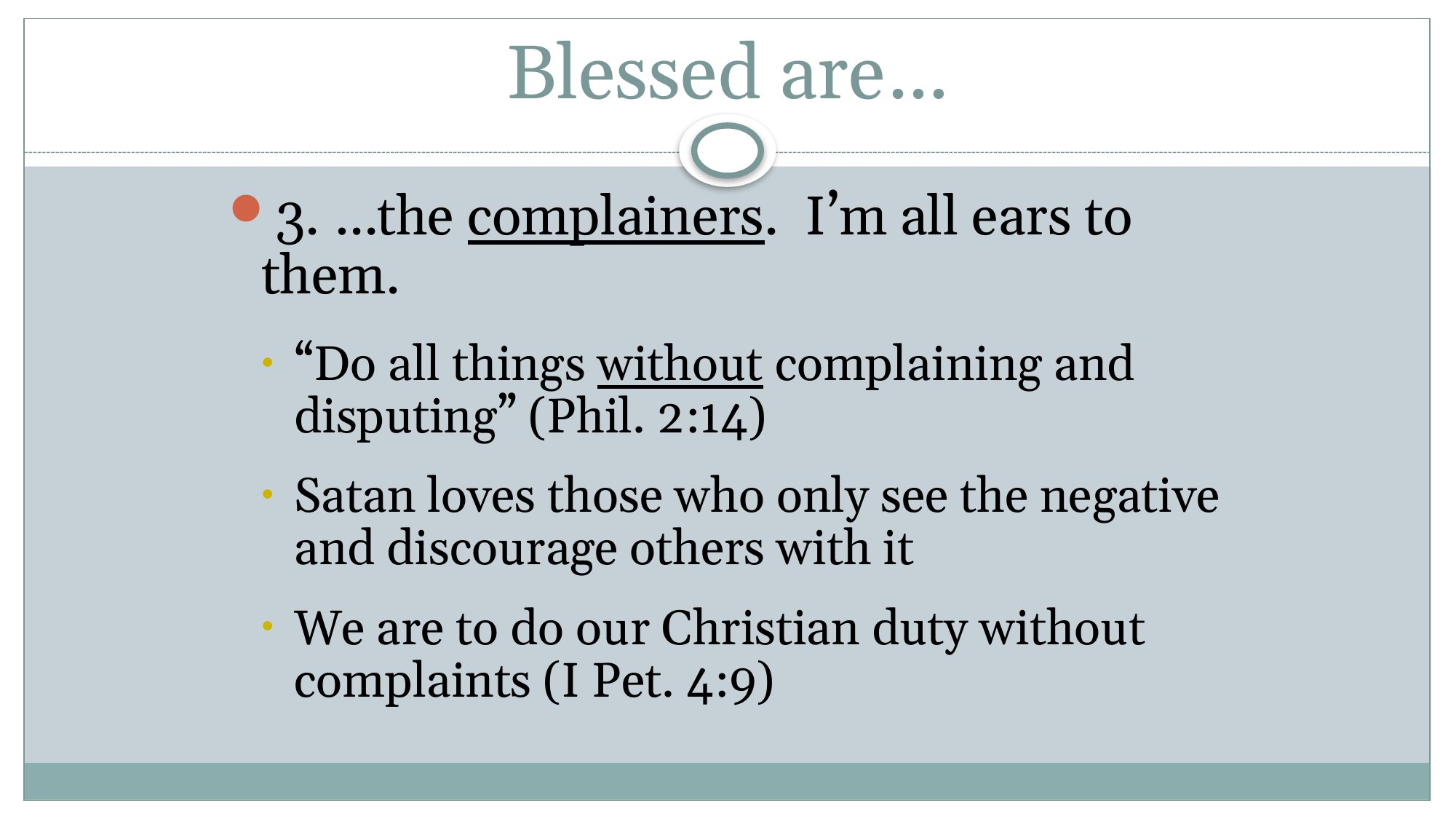

# Blessed are…
3. …the complainers.  I’m all ears to them.

“Do all things without complaining and disputing” (Phil. 2:14)

Satan loves those who only see the negative and discourage others with it

We are to do our Christian duty without complaints (I Pet. 4:9)